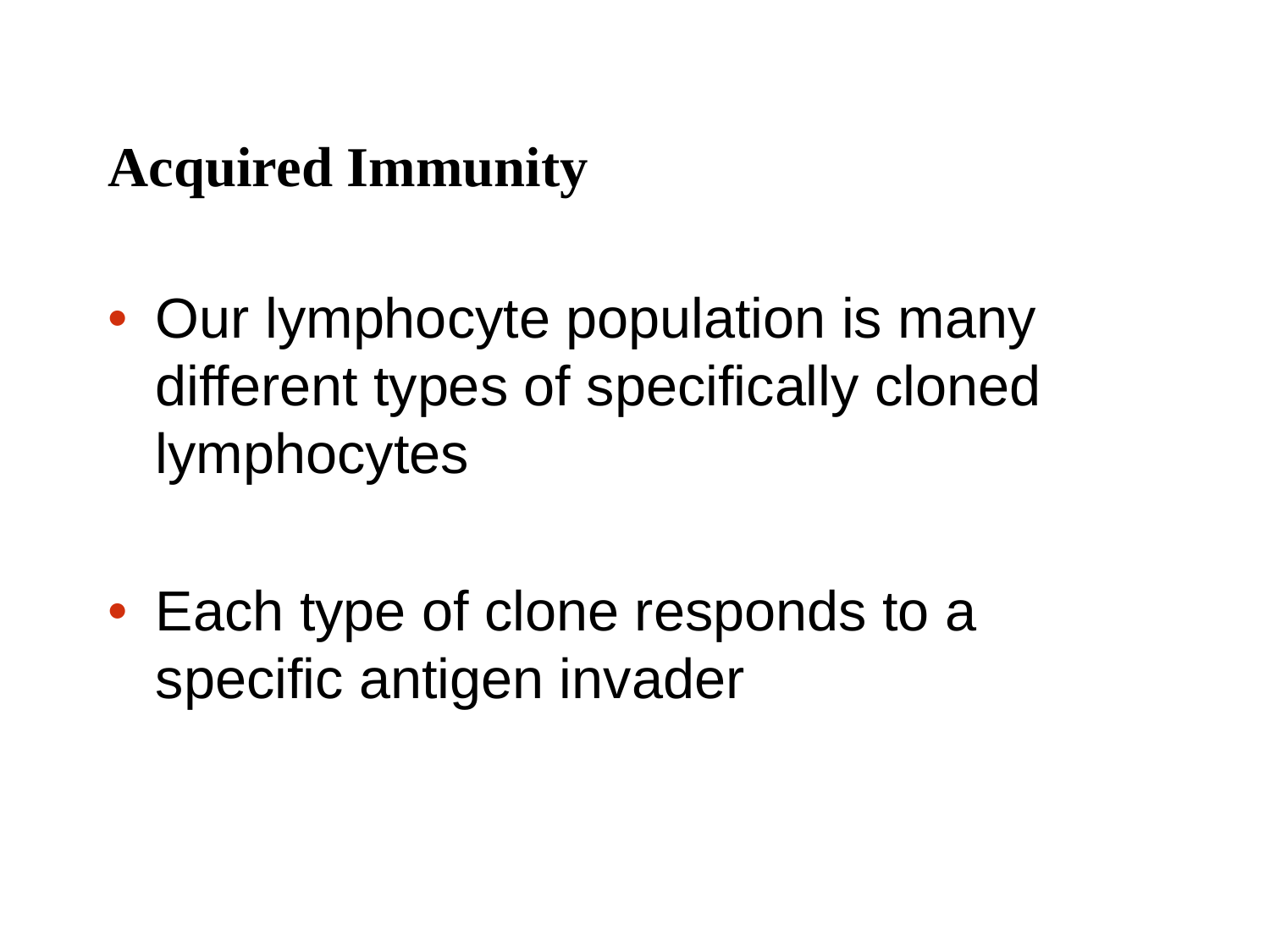

# Acquired Immunity
Our lymphocyte population is many different types of specifically cloned lymphocytes

Each type of clone responds to a specific antigen invader